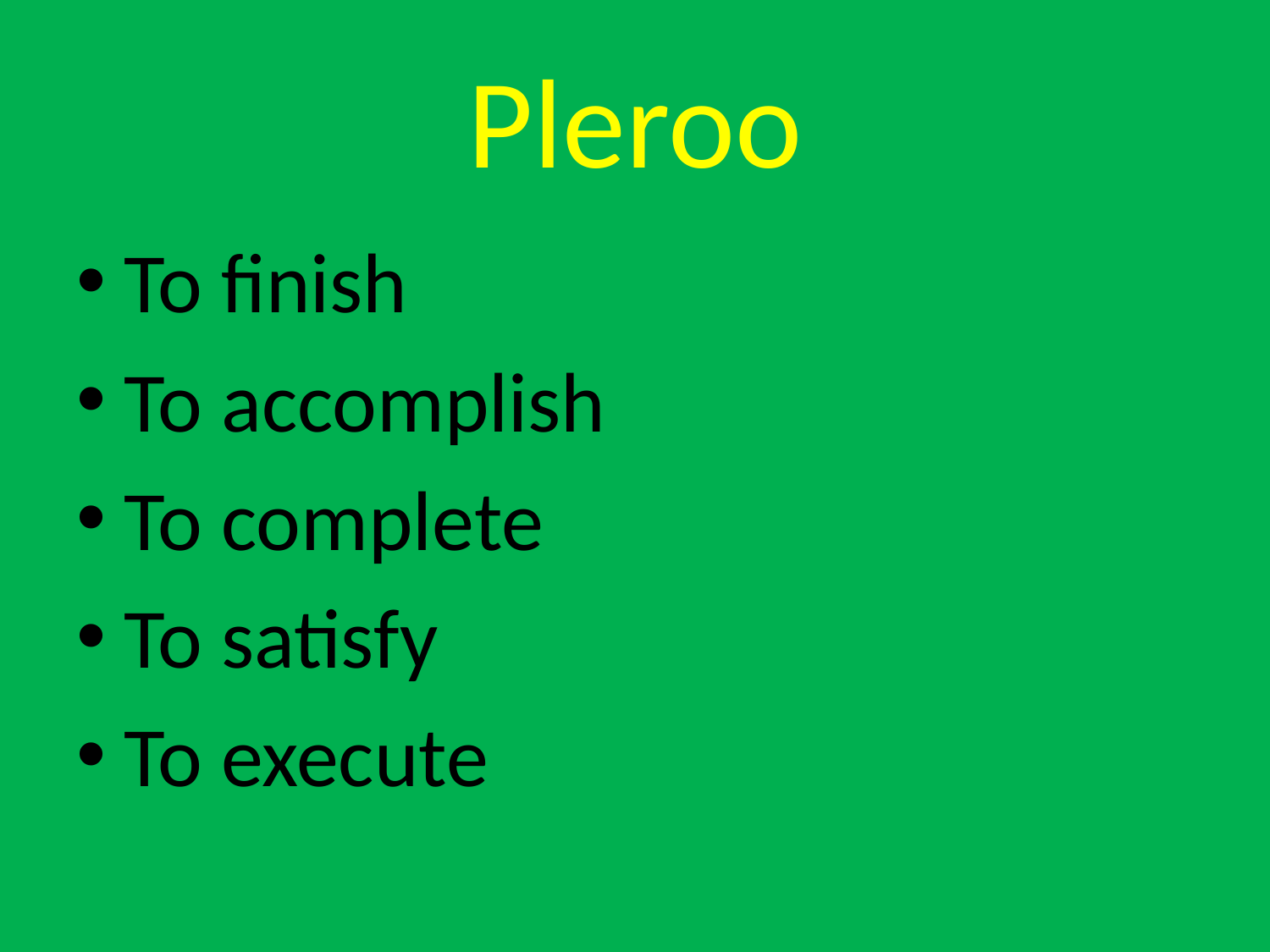

# Pleroo
To finish
To accomplish
To complete
To satisfy
To execute